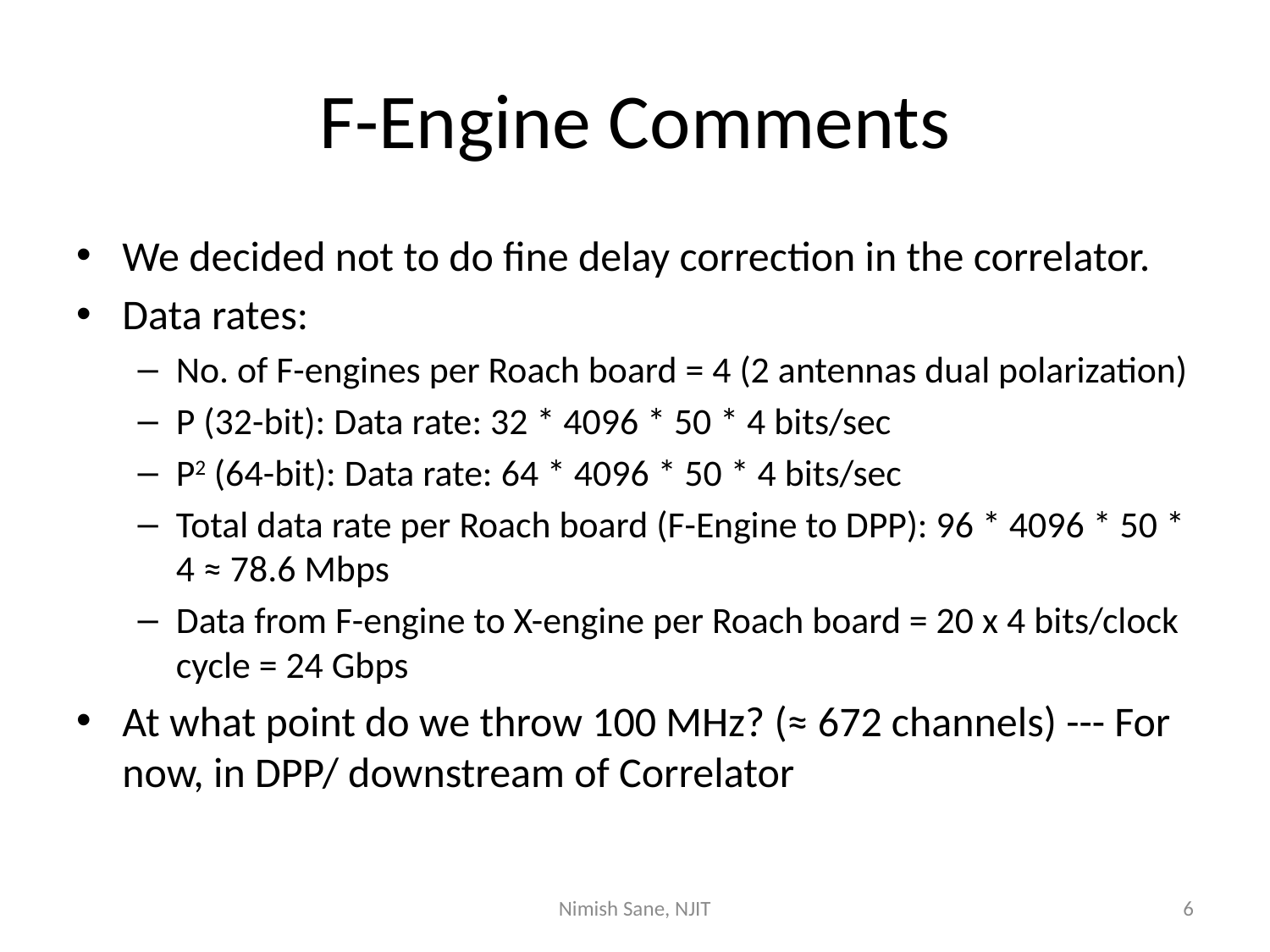

# F-Engine Comments
We decided not to do fine delay correction in the correlator.
Data rates:
No. of F-engines per Roach board = 4 (2 antennas dual polarization)
P (32-bit): Data rate: 32 * 4096 * 50 * 4 bits/sec
P2 (64-bit): Data rate: 64 * 4096 * 50 * 4 bits/sec
Total data rate per Roach board (F-Engine to DPP): 96 * 4096 * 50 * 4 ≈ 78.6 Mbps
Data from F-engine to X-engine per Roach board = 20 x 4 bits/clock cycle = 24 Gbps
At what point do we throw 100 MHz? (≈ 672 channels) --- For now, in DPP/ downstream of Correlator

Nimish Sane, NJIT
6